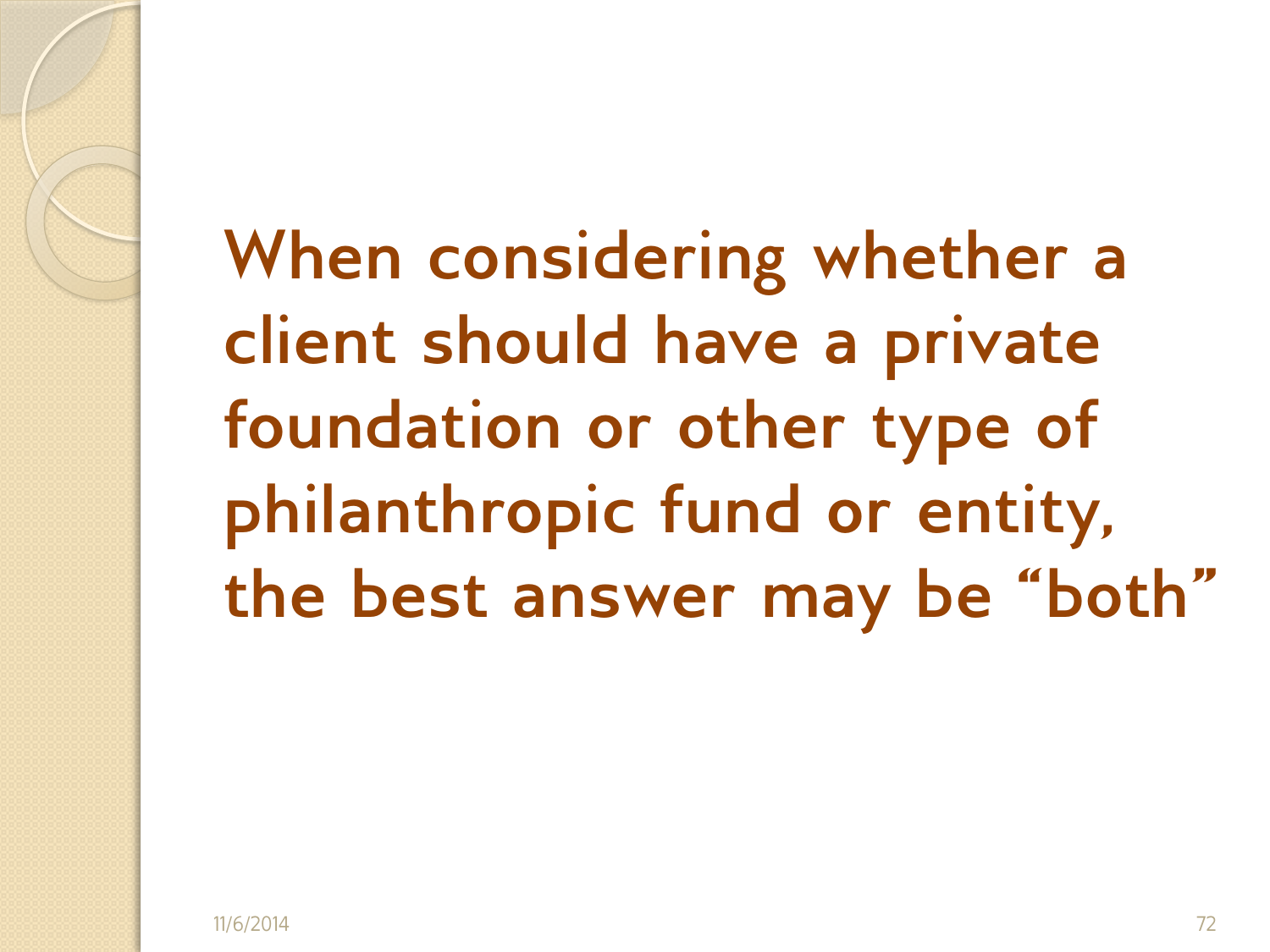

When considering whether a client should have a private foundation or other type of philanthropic fund or entity, the best answer may be “both”
11/6/2014
72